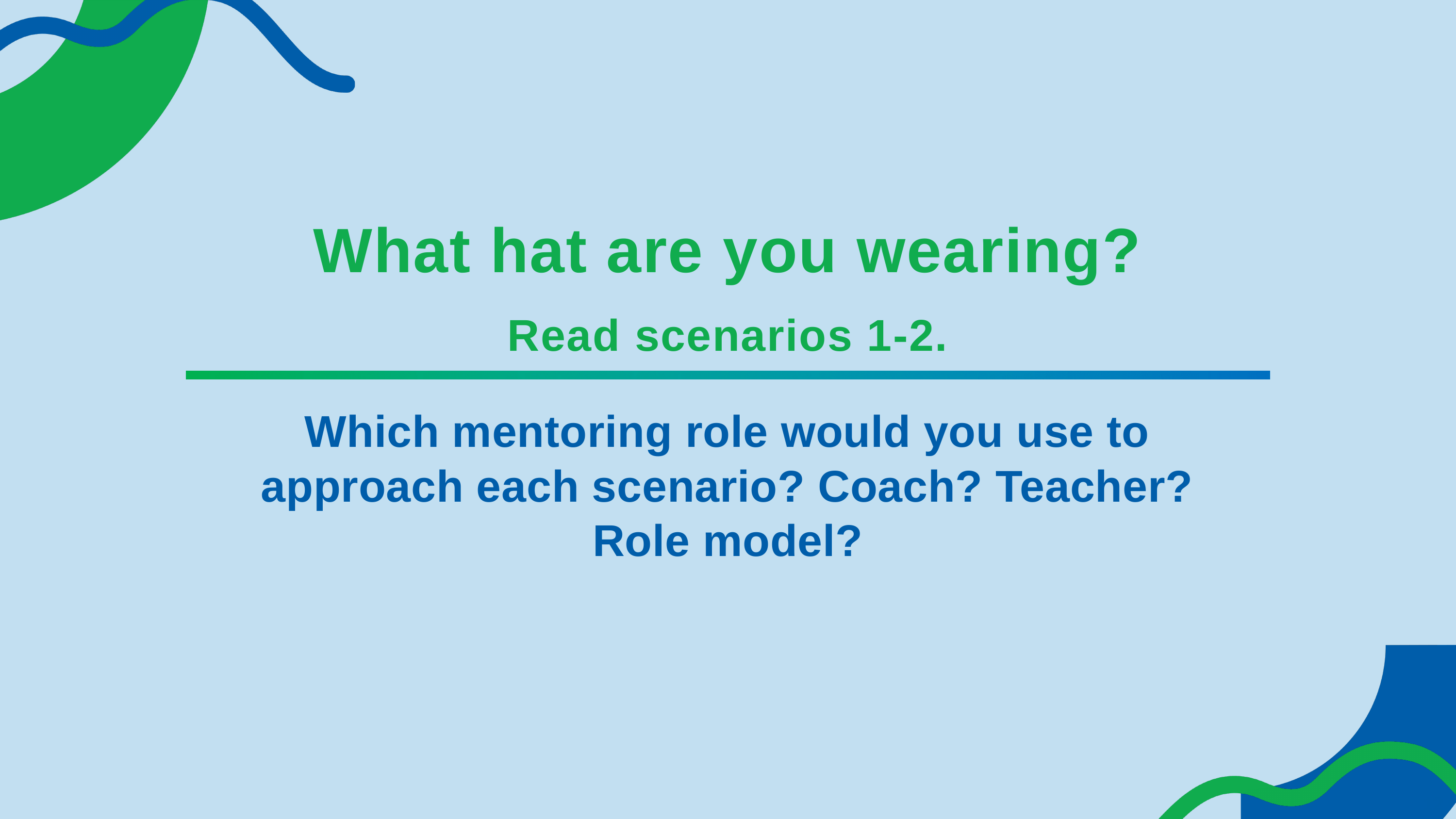

What hat are you wearing?
Read scenarios 1-2.

Which mentoring role would you use to approach each scenario? Coach? Teacher? Role model?

12